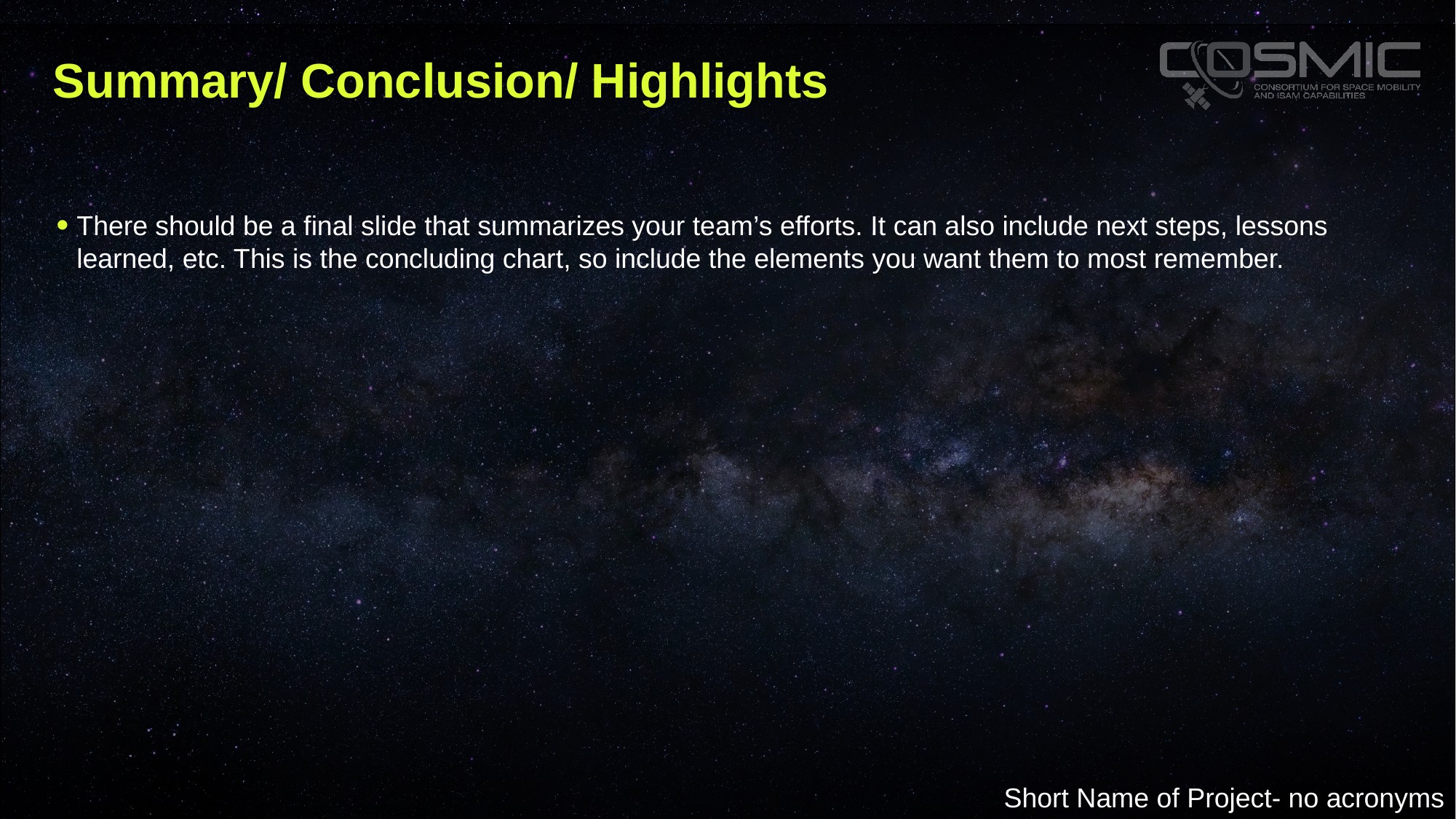

# Summary/ Conclusion/ Highlights

There should be a final slide that summarizes your team’s efforts. It can also include next steps, lessons learned, etc. This is the concluding chart, so include the elements you want them to most remember.